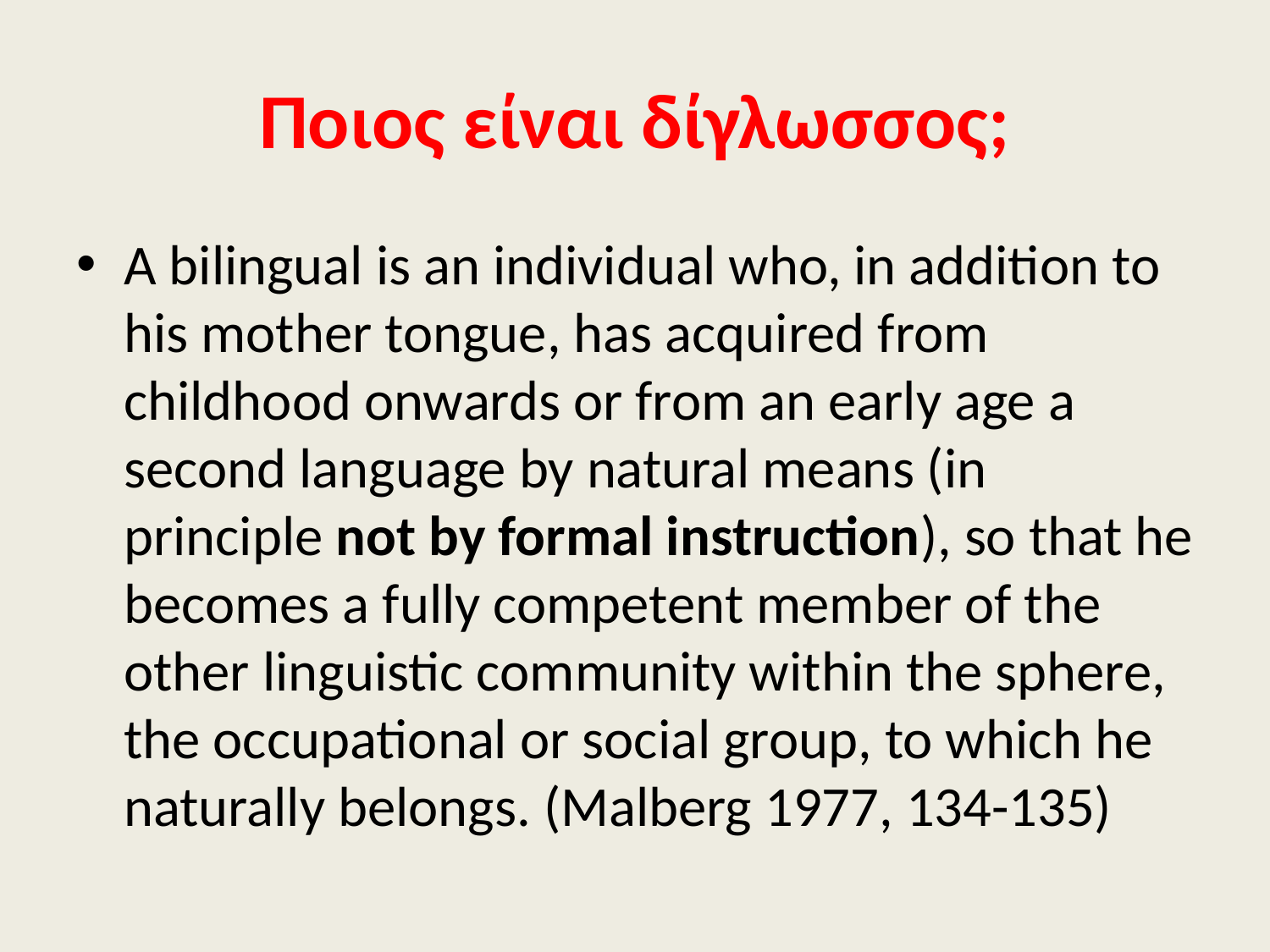

# Ποιος είναι δίγλωσσος;
A bilingual is an individual who, in addition to his mother tongue, has acquired from childhood onwards or from an early age a second language by natural means (in principle not by formal instruction), so that he becomes a fully competent member of the other linguistic community within the sphere, the occupational or social group, to which he naturally belongs. (Malberg 1977, 134-135)